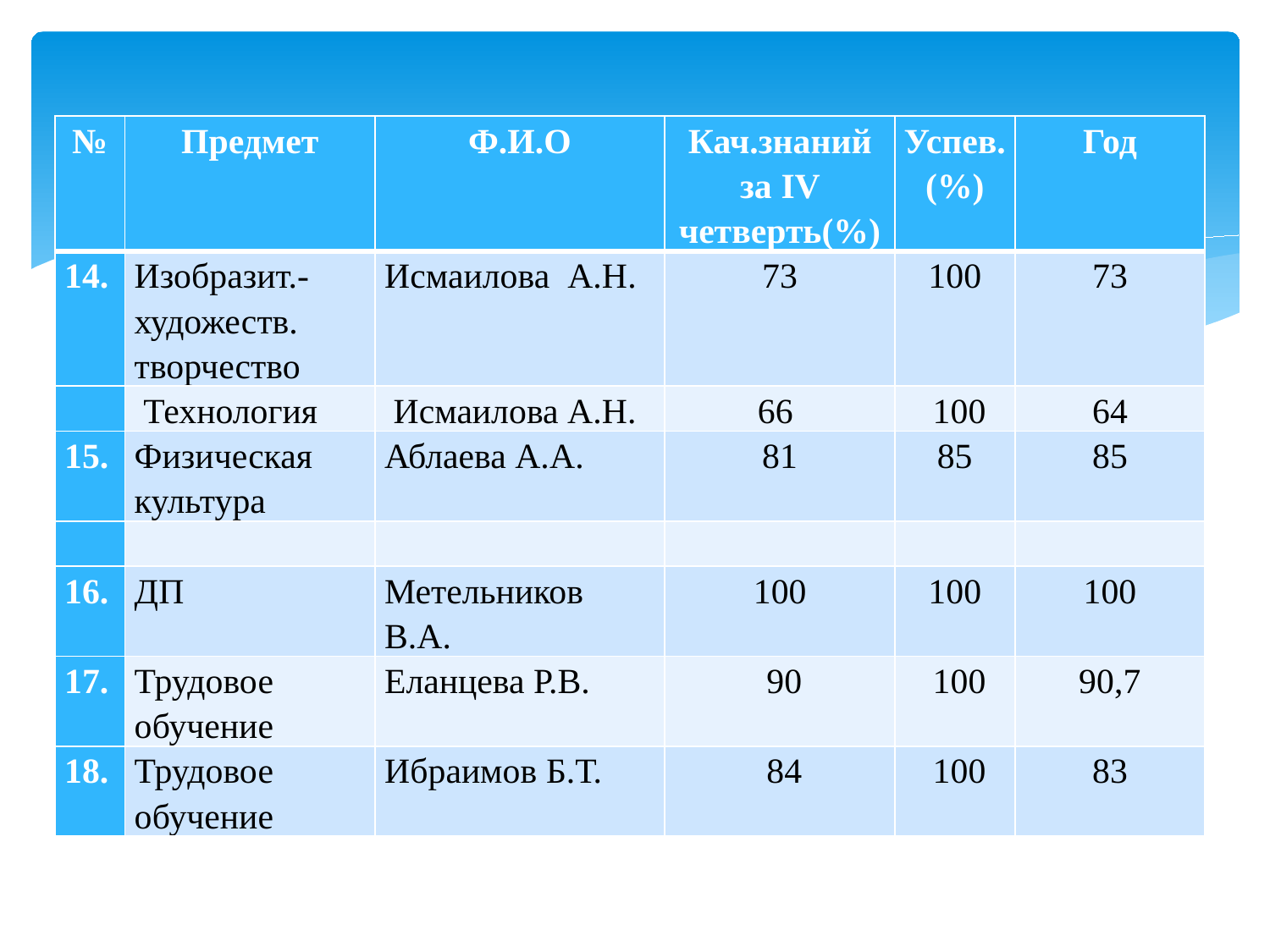

| № | Предмет | Ф.И.О | Кач.знаний за IV четверть(%) | Успев. (%) | Год |
| --- | --- | --- | --- | --- | --- |
| 14. | Изобразит.-художеств. творчество | Исмаилова А.Н. | 73 | 100 | 73 |
|  | Технология | Исмаилова А.Н. | 66 | 100 | 64 |
| 15. | Физическая культура | Аблаева А.А. | 81 | 85 | 85 |
|  |  |  |  |  |  |
| 16. | ДП | Метельников В.А. | 100 | 100 | 100 |
| 17. | Трудовое обучение | Еланцева Р.В. | 90 | 100 | 90,7 |
| 18. | Трудовое обучение | Ибраимов Б.Т. | 84 | 100 | 83 |